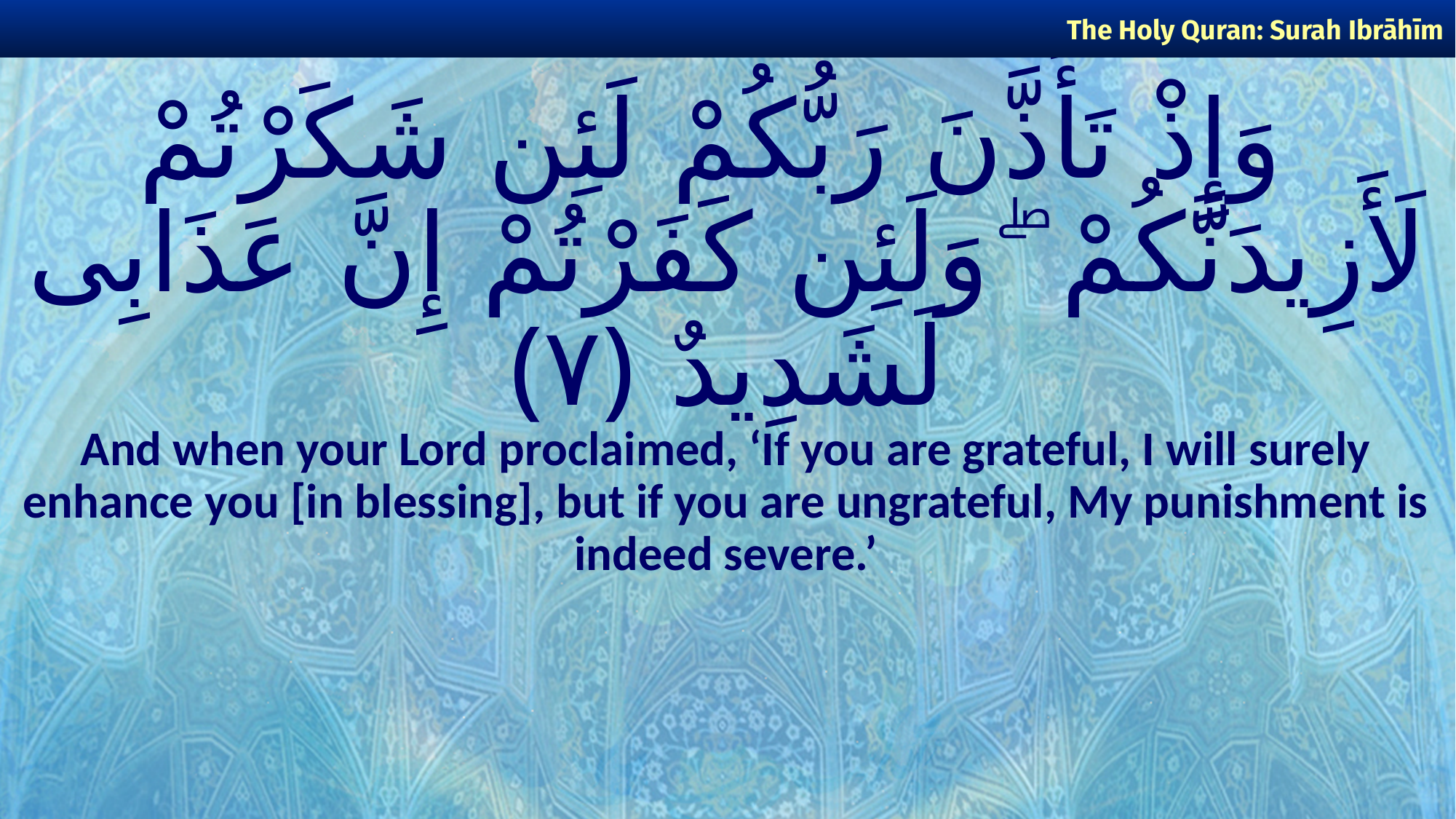

The Holy Quran: Surah Ibrāhīm
# وَإِذْ تَأَذَّنَ رَبُّكُمْ لَئِن شَكَرْتُمْ لَأَزِيدَنَّكُمْ ۖ وَلَئِن كَفَرْتُمْ إِنَّ عَذَابِى لَشَدِيدٌ ﴿٧﴾
And when your Lord proclaimed, ‘If you are grateful, I will surely enhance you [in blessing], but if you are ungrateful, My punishment is indeed severe.’